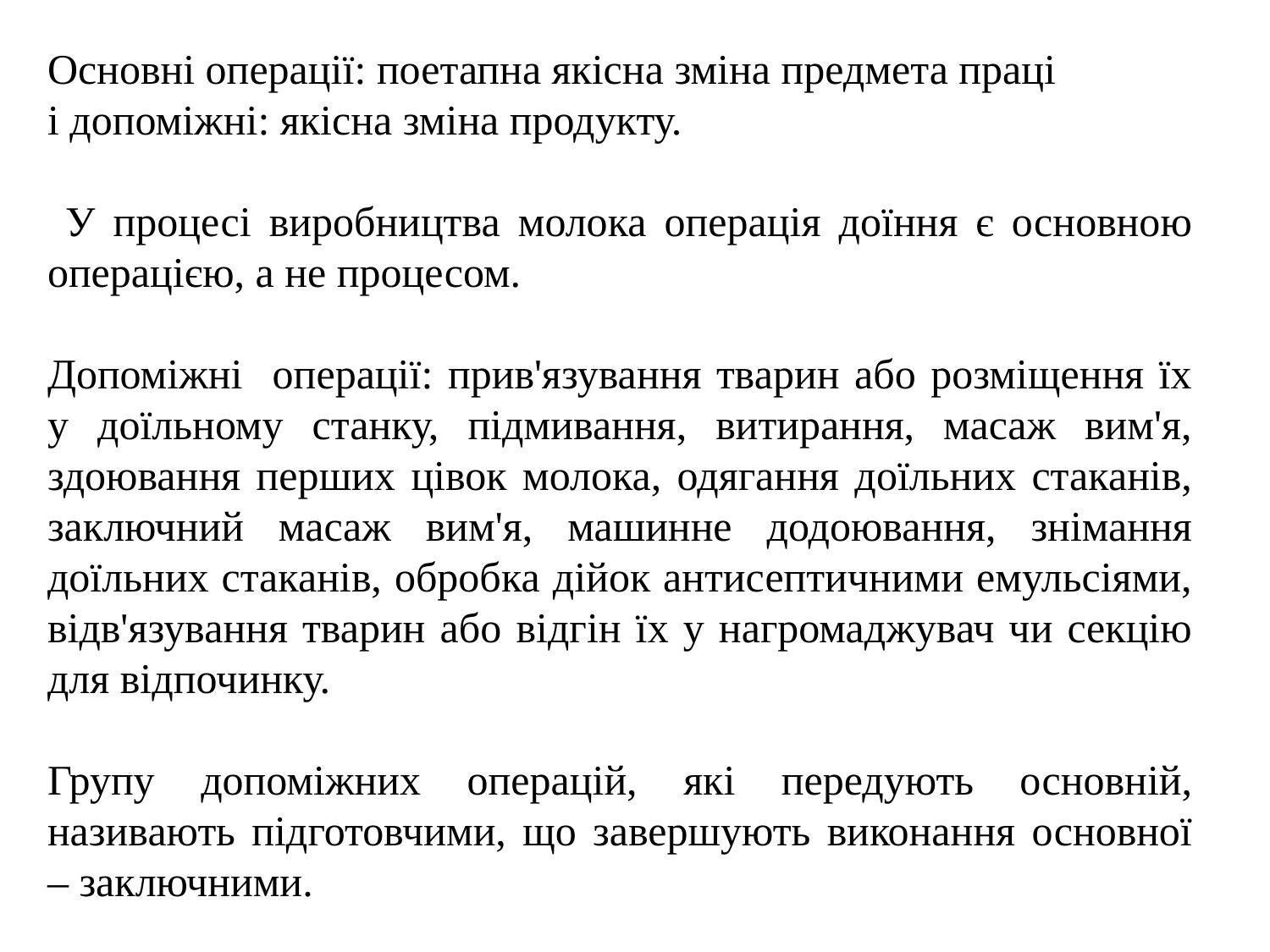

Основні операції: поетапна якісна зміна предмета праці
і допоміжні: якісна зміна продукту.

 У процесі виробництва молока операція доїння є основною операцією, а не процесом.

Допоміжні  операції: прив'язування тварин або розміщення їх у доїльному станку, підмивання, витирання, масаж вим'я, здоювання перших цівок молока, одягання доїльних стаканів, заключний масаж вим'я, машинне додоювання, знімання доїльних стаканів, обробка дійок антисептичними емульсіями, відв'язування тварин або відгін їх у нагромаджувач чи секцію для відпочинку.

Групу допоміжних операцій, які передують основній, називають підготовчими, що завершують виконання основної – заключними.